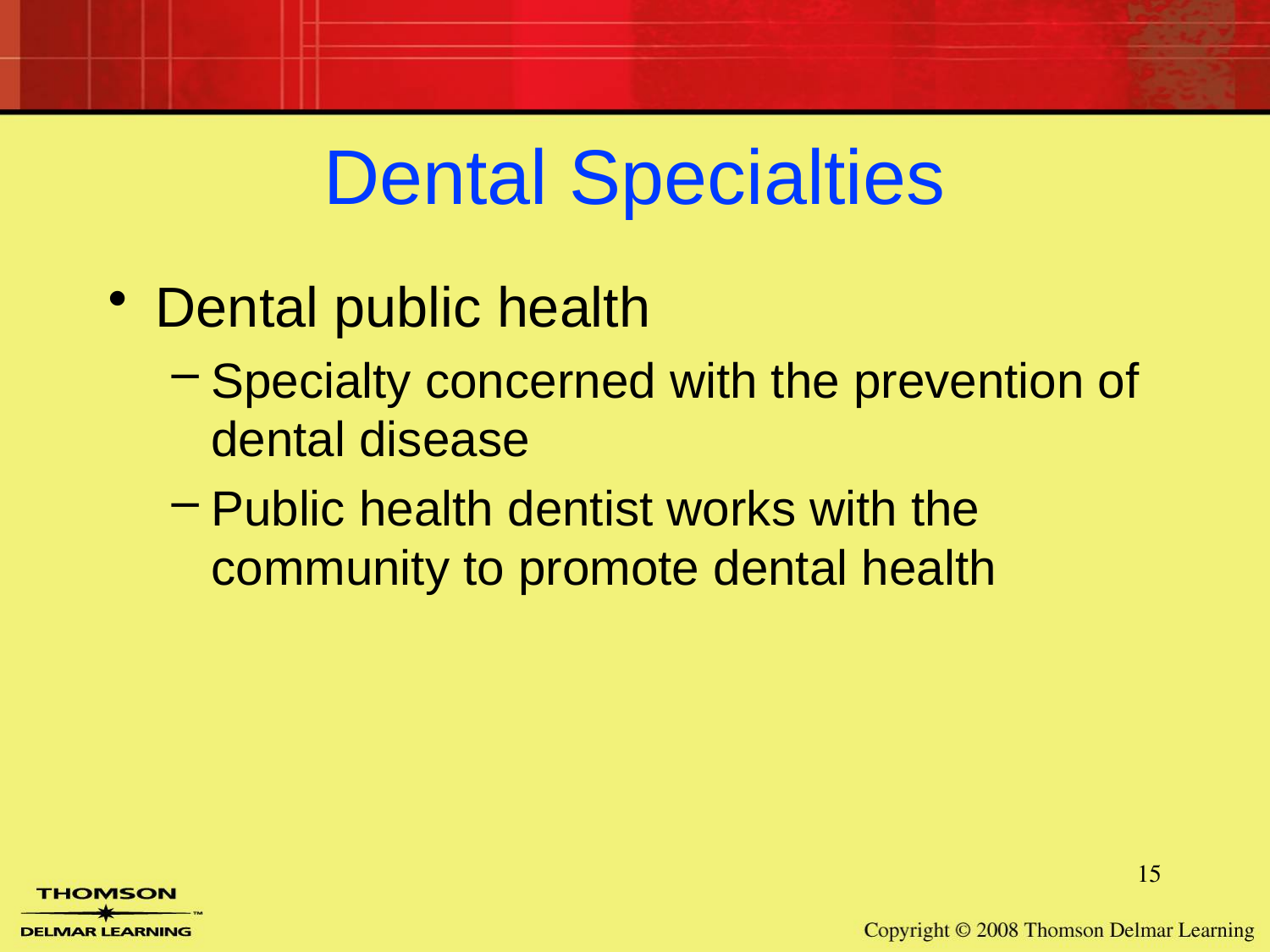

# Dental Specialties
Dental public health
Specialty concerned with the prevention of dental disease
Public health dentist works with the community to promote dental health

15